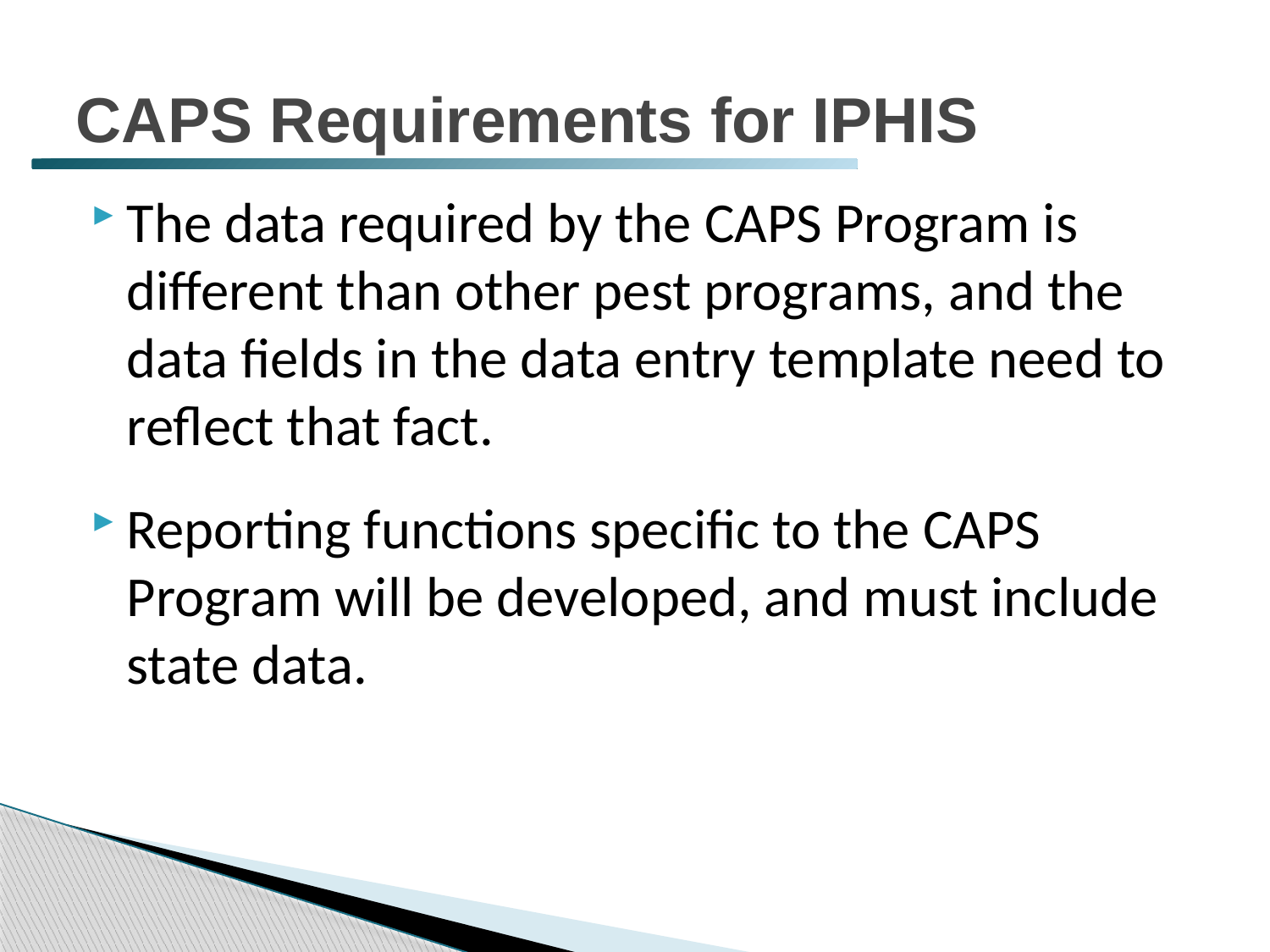

# CAPS Requirements for IPHIS

The data required by the CAPS Program is different than other pest programs, and the data fields in the data entry template need to reflect that fact.

Reporting functions specific to the CAPS Program will be developed, and must include state data.